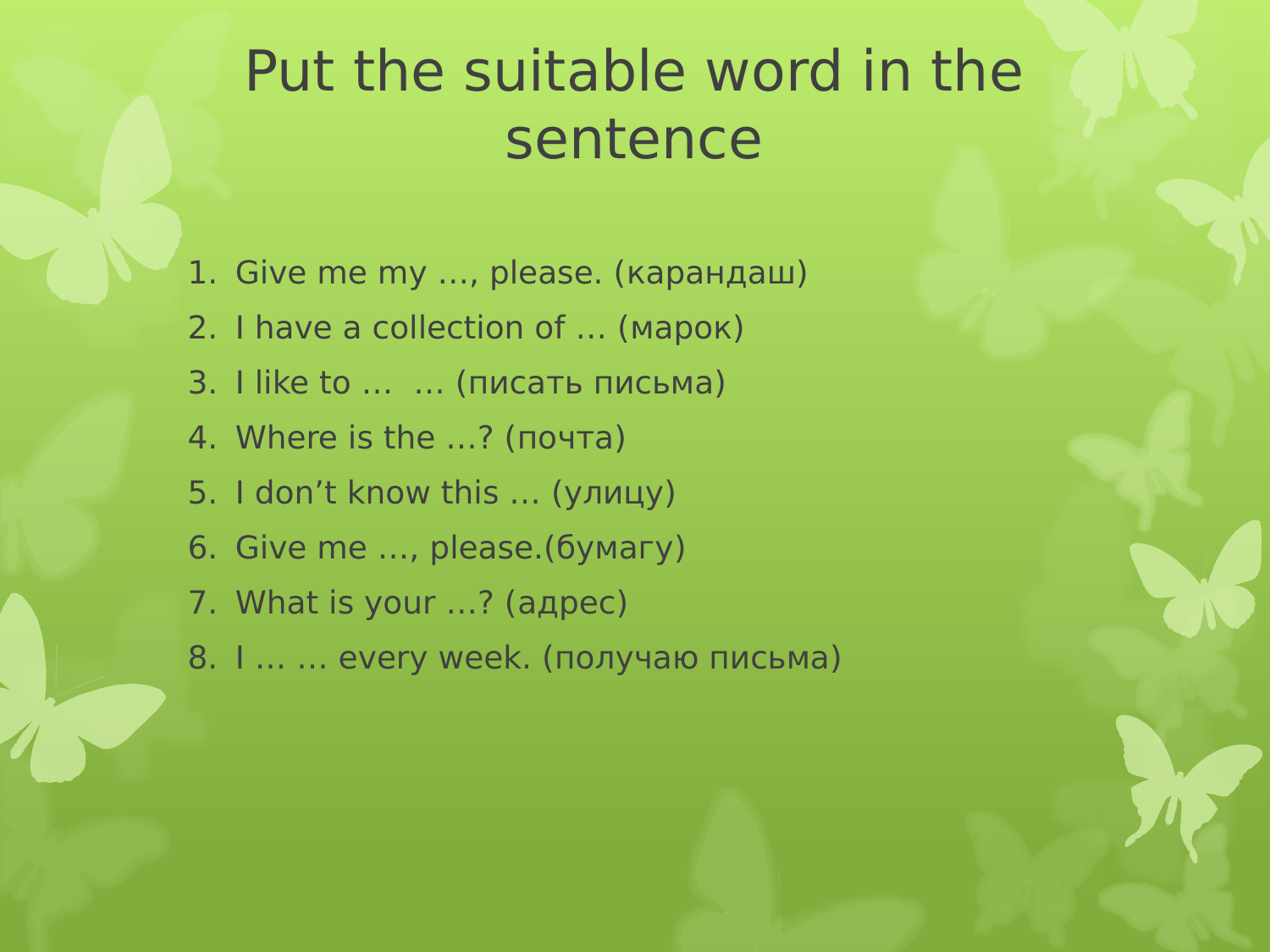

# Put the suitable word in the sentence
Give me my …, please. (карандаш)
I have a collection of … (марок)
I like to …  … (писать письма)
Where is the …? (почта)
I don’t know this … (улицу)
Give me …, please.(бумагу)
What is your …? (адрес)
I … … every week. (получаю письма)